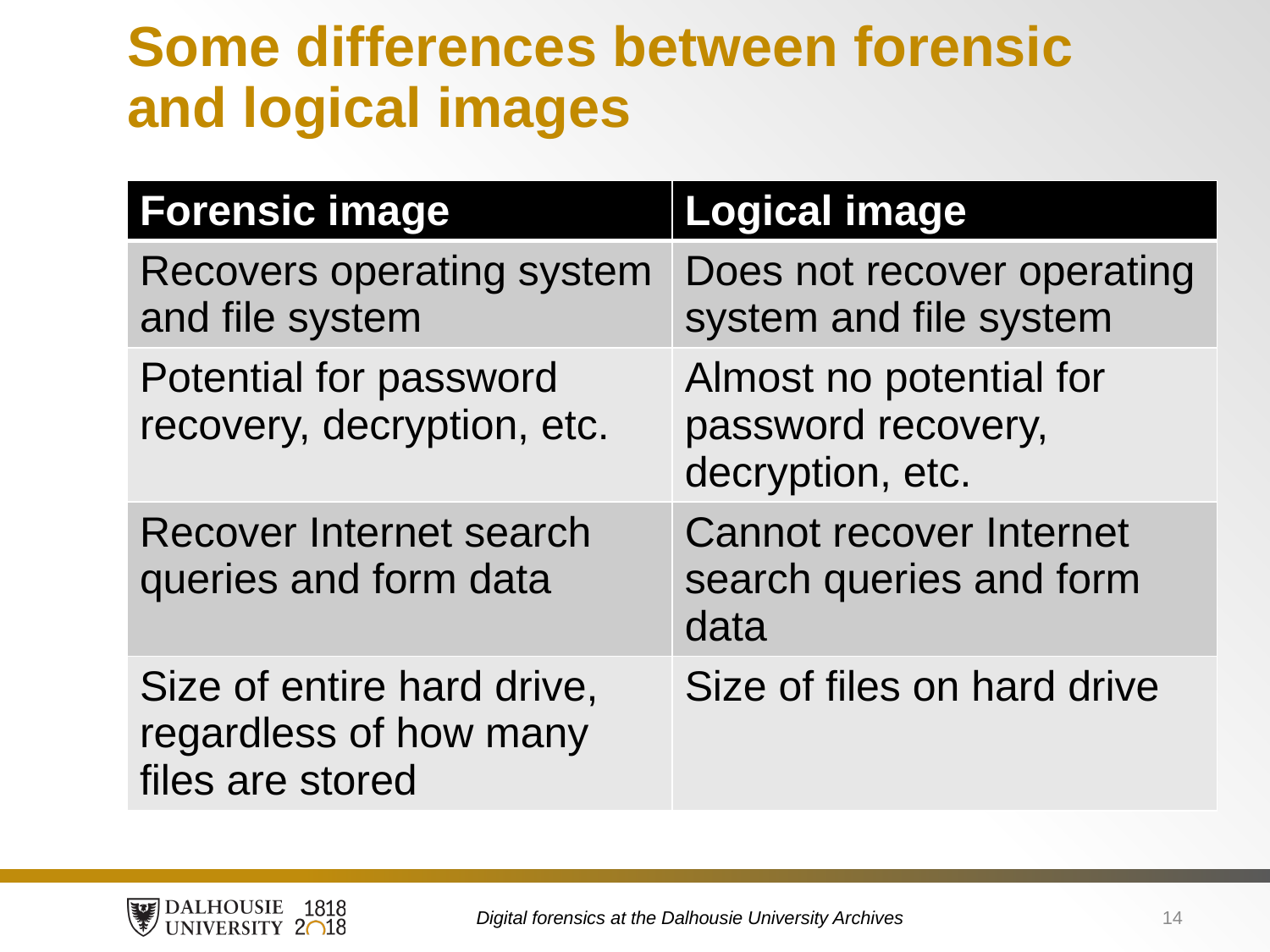

# Some differences between forensic and logical images
| Forensic image | Logical image |
| --- | --- |
| Recovers operating system and file system | Does not recover operating system and file system |
| Potential for password recovery, decryption, etc. | Almost no potential for password recovery, decryption, etc. |
| Recover Internet search queries and form data | Cannot recover Internet search queries and form data |
| Size of entire hard drive, regardless of how many files are stored | Size of files on hard drive |
Digital forensics at the Dalhousie University Archives
14